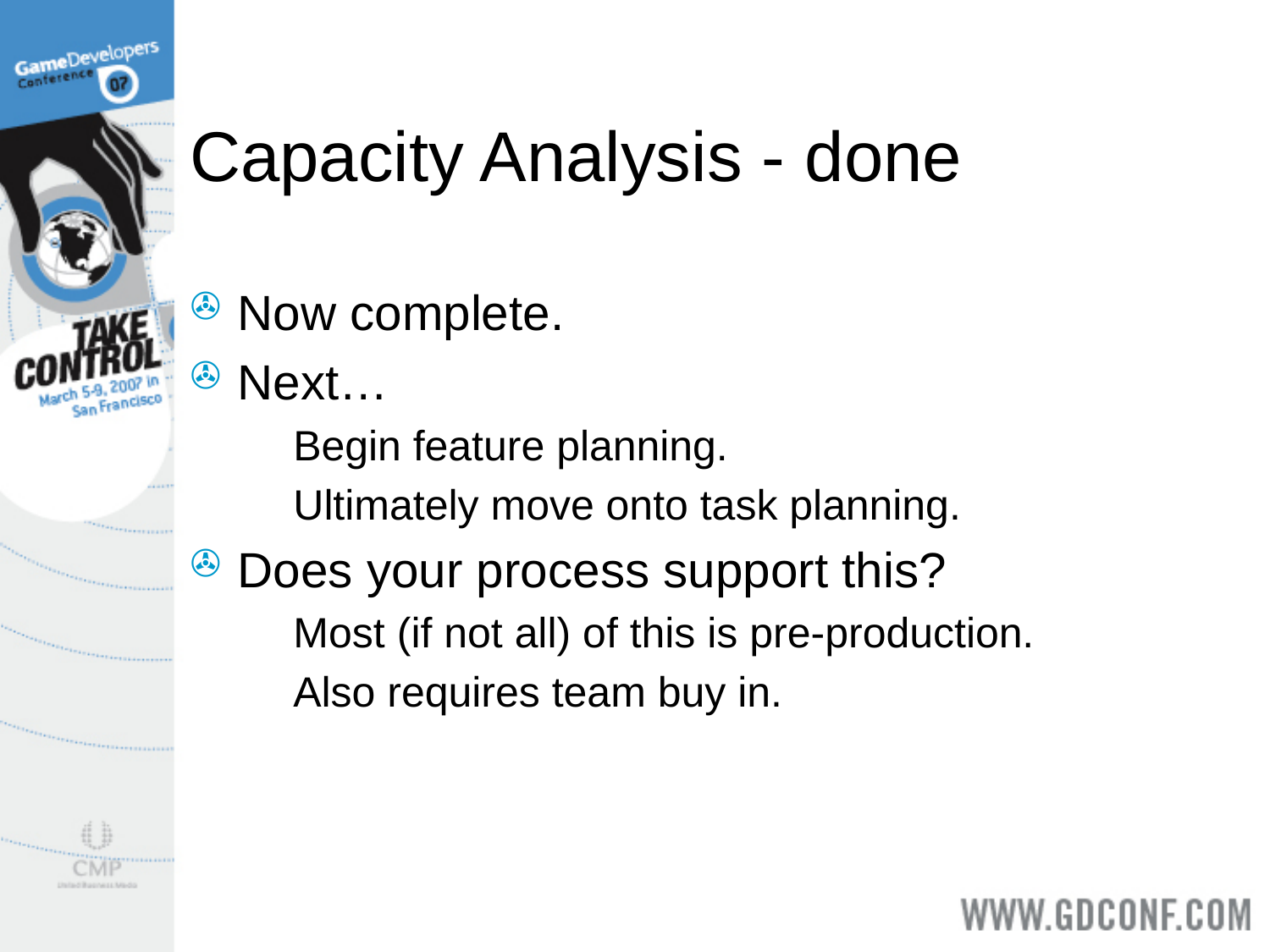

# Capacity Analysis - done
Now complete.
Next…
Begin feature planning.
Ultimately move onto task planning.
Does your process support this?
Most (if not all) of this is pre-production.
Also requires team buy in.